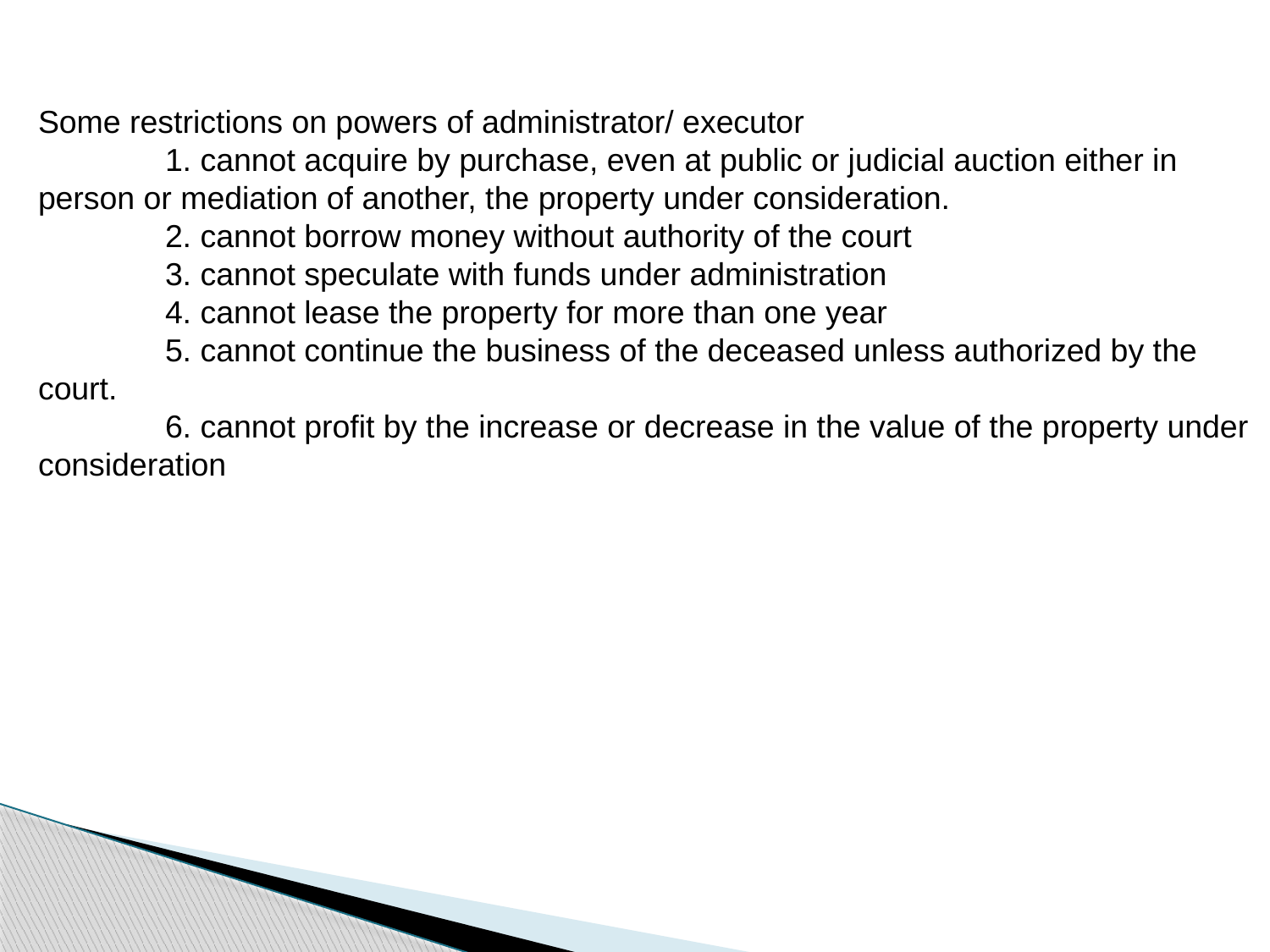

Some restrictions on powers of administrator/ executor
	1. cannot acquire by purchase, even at public or judicial auction either in person or mediation of another, the property under consideration.
	2. cannot borrow money without authority of the court
	3. cannot speculate with funds under administration
	4. cannot lease the property for more than one year
	5. cannot continue the business of the deceased unless authorized by the court.
	6. cannot profit by the increase or decrease in the value of the property under consideration